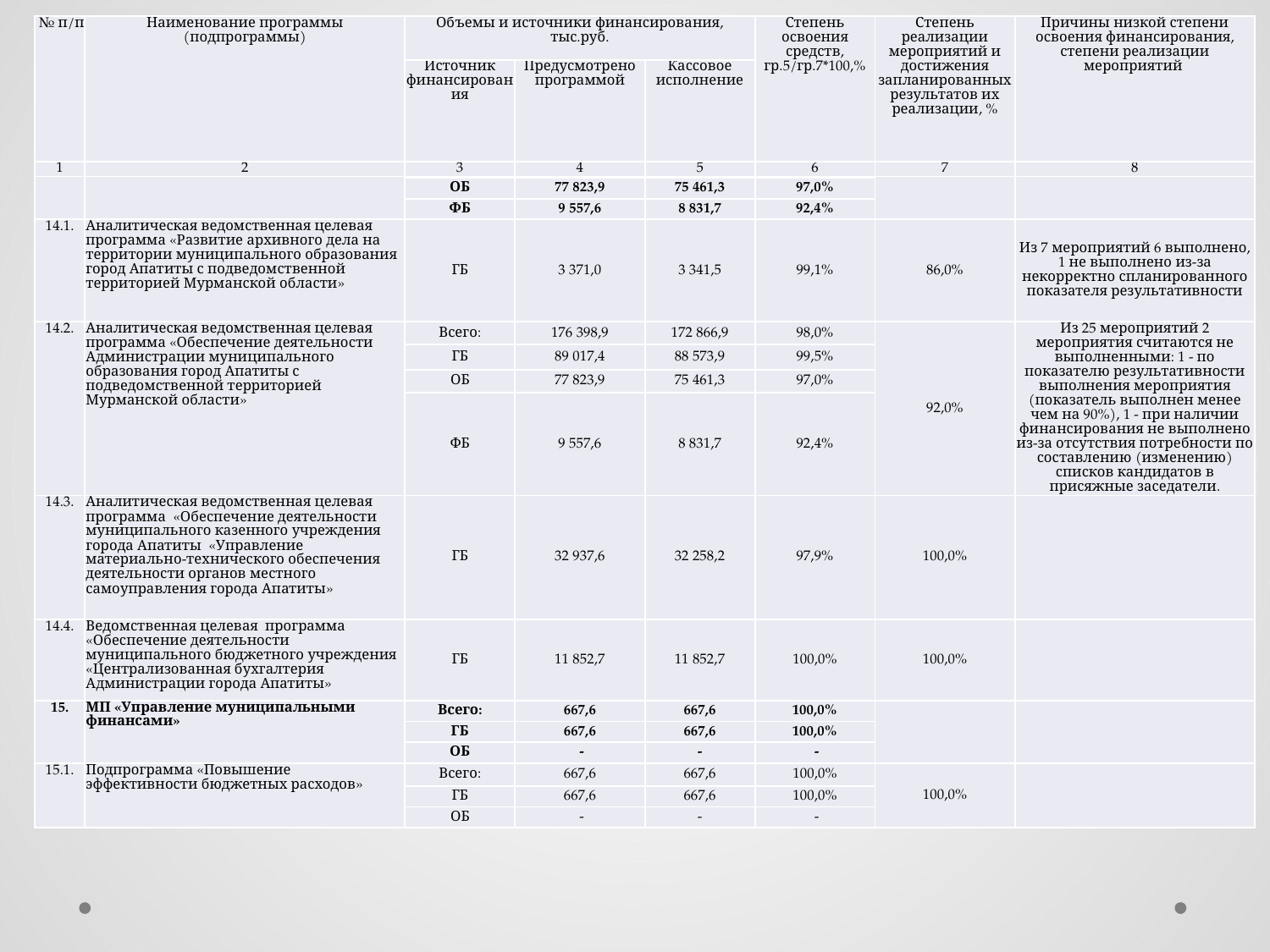

| № п/п | Наименование программы (подпрограммы) | Объемы и источники финансирования, тыс.руб. |  |  | Степень освоения средств, гр.5/гр.7\*100,% | Степень реализации мероприятий и достижения запланированных результатов их реализации, % | Причины низкой степени освоения финансирования, степени реализации мероприятий |
| --- | --- | --- | --- | --- | --- | --- | --- |
|  |  | Источник финансирования | Предусмотрено программой | Кассовое исполнение |  |  |  |
| 1 | 2 | 3 | 4 | 5 | 6 | 7 | 8 |
| 14. | МП «Муниципальное управление» | Всего: | 224 560,2 | 220 319,3 | 98,1% |  |  |
| --- | --- | --- | --- | --- | --- | --- | --- |
|  |  | ГБ | 137 178,7 | 136 026,3 | 99,2% |  |  |
|  |  | ОБ | 77 823,9 | 75 461,3 | 97,0% |  |  |
|  |  | ФБ | 9 557,6 | 8 831,7 | 92,4% |  |  |
| 14.1. | Аналитическая ведомственная целевая программа «Развитие архивного дела на территории муниципального образования город Апатиты с подведомственной территорией Мурманской области» | ГБ | 3 371,0 | 3 341,5 | 99,1% | 86,0% | Из 7 мероприятий 6 выполнено, 1 не выполнено из-за некорректно спланированного показателя результативности |
| 14.2. | Аналитическая ведомственная целевая программа «Обеспечение деятельности Администрации муниципального образования город Апатиты с подведомственной территорией Мурманской области» | Всего: | 176 398,9 | 172 866,9 | 98,0% | 92,0% | Из 25 мероприятий 2 мероприятия считаются не выполненными: 1 - по показателю результативности выполнения мероприятия (показатель выполнен менее чем на 90%), 1 - при наличии финансирования не выполнено из-за отсутствия потребности по составлению (изменению) списков кандидатов в присяжные заседатели. |
|  |  | ГБ | 89 017,4 | 88 573,9 | 99,5% |  |  |
|  |  | ОБ | 77 823,9 | 75 461,3 | 97,0% |  |  |
|  |  | ФБ | 9 557,6 | 8 831,7 | 92,4% |  |  |
| 14.3. | Аналитическая ведомственная целевая программа «Обеспечение деятельности муниципального казенного учреждения города Апатиты «Управление материально-технического обеспечения деятельности органов местного самоуправления города Апатиты» | ГБ | 32 937,6 | 32 258,2 | 97,9% | 100,0% |  |
| 14.4. | Ведомственная целевая программа «Обеспечение деятельности муниципального бюджетного учреждения «Централизованная бухгалтерия Администрации города Апатиты» | ГБ | 11 852,7 | 11 852,7 | 100,0% | 100,0% |  |
| 15. | МП «Управление муниципальными финансами» | Всего: | 667,6 | 667,6 | 100,0% |  |  |
|  |  | ГБ | 667,6 | 667,6 | 100,0% |  |  |
|  |  | ОБ | - | - | - |  |  |
| 15.1. | Подпрограмма «Повышение эффективности бюджетных расходов» | Всего: | 667,6 | 667,6 | 100,0% | 100,0% |  |
|  |  | ГБ | 667,6 | 667,6 | 100,0% |  |  |
|  |  | ОБ | - | - | - |  |  |